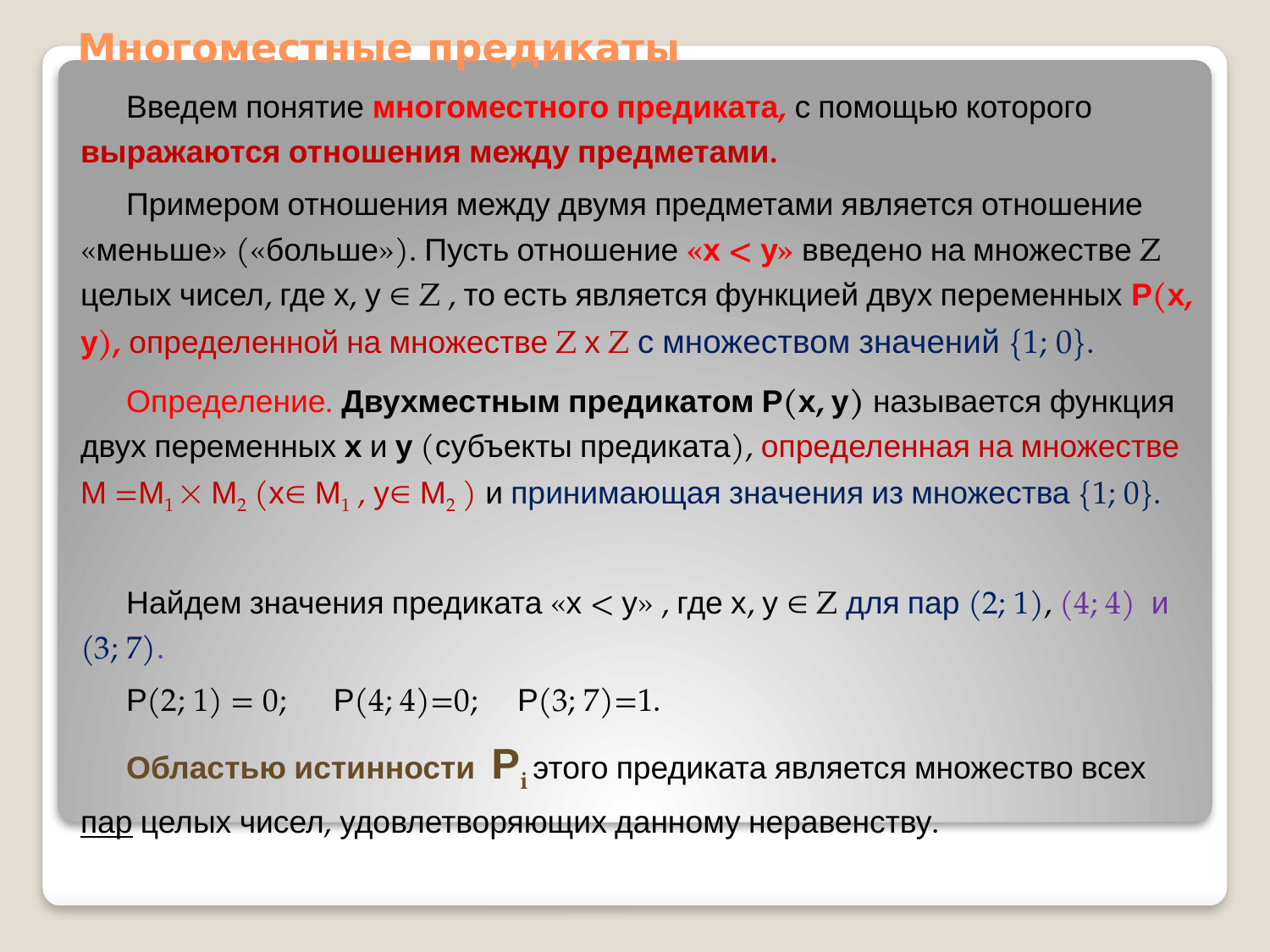

# Многоместные предикаты
Введем понятие многоместного предиката, с помощью которого выражаются отношения между предметами.
Примером отношения между двумя предметами является отношение «меньше» («больше»). Пусть отношение «х < у» введено на множестве Z целых чисел, где х, у ∈ Z , то есть является функцией двух переменных Р(х, у), определенной на множестве Z х Z с множеством значений {1; 0}.
Определение. Двухместным предикатом Р(х, у) называется функция двух переменных х и у (субъекты предиката), определенная на множестве М =М1 × М2 (х∈ М1 , у∈ М2 ) и принимающая значения из множества {1; 0}.

Найдем значения предиката «х < у» , где х, у ∈ Z для пар (2; 1), (4; 4)  и (3; 7).
Р(2; 1) = 0;      Р(4; 4)=0;     Р(3; 7)=1.
Областью истинности  Рi этого предиката является множество всех пар целых чисел, удовлетворяющих данному неравенству.